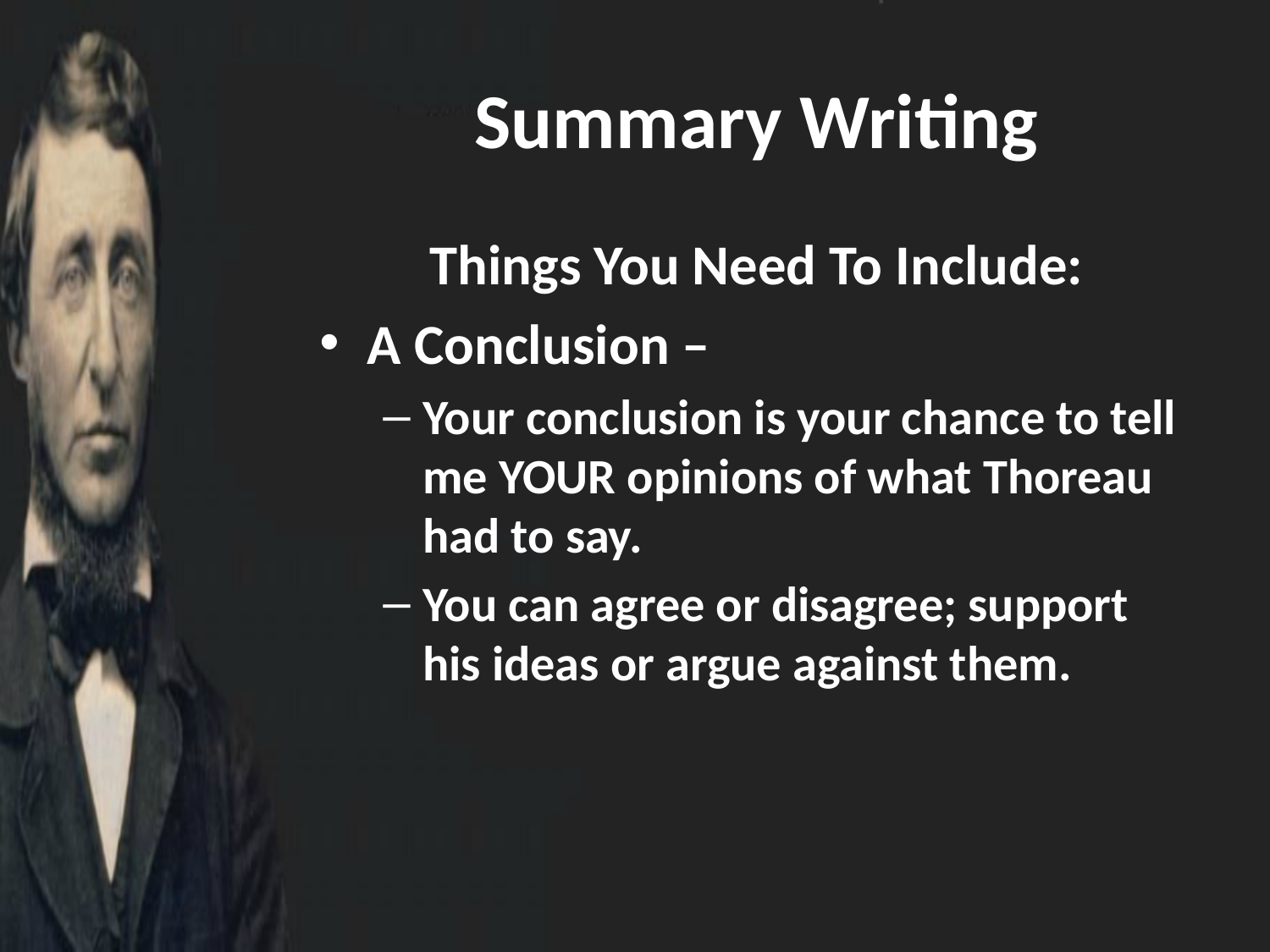

# Summary Writing
Things You Need To Include:
A Conclusion –
Your conclusion is your chance to tell me YOUR opinions of what Thoreau had to say.
You can agree or disagree; support his ideas or argue against them.